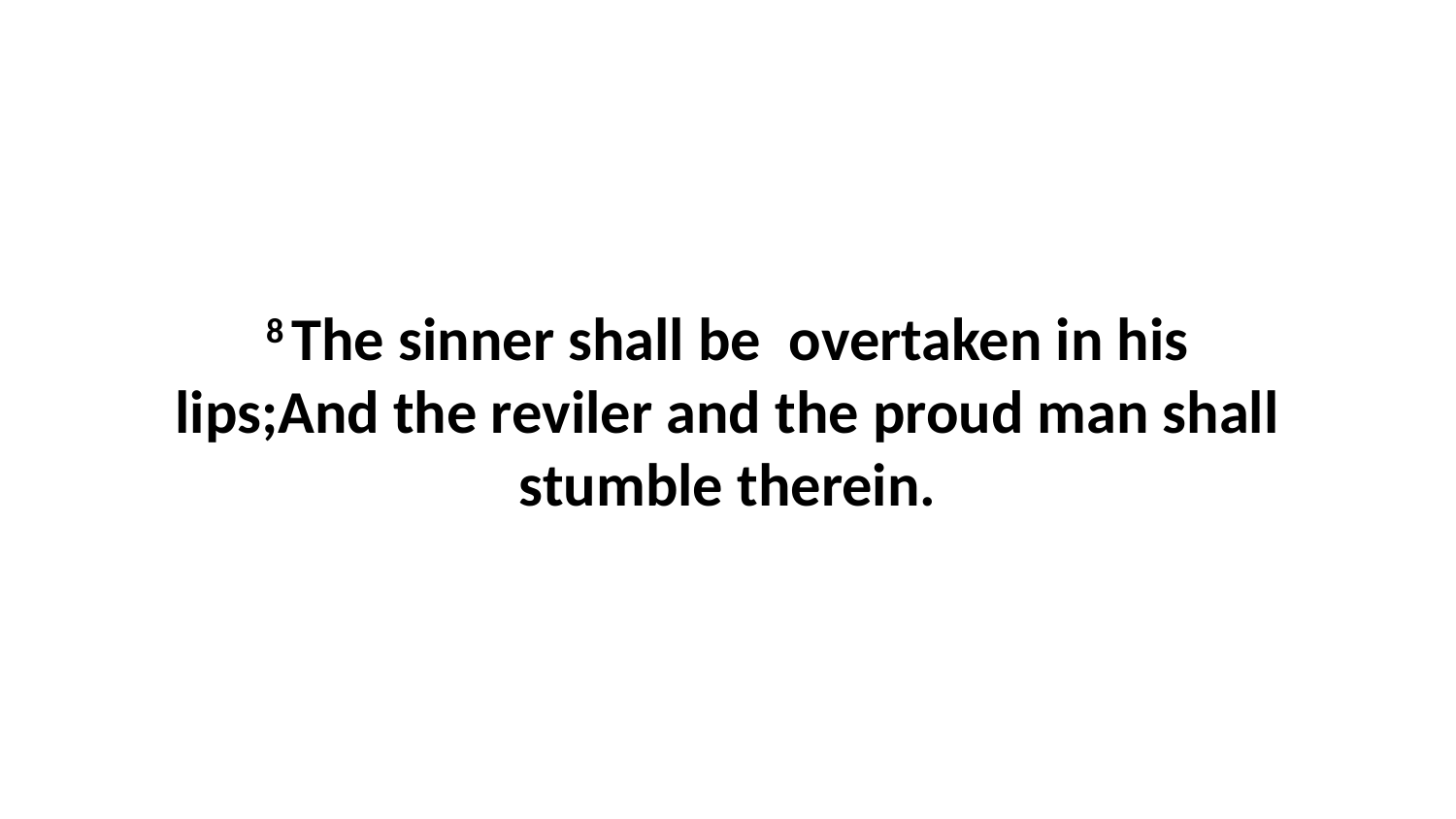

8 The sinner shall be  overtaken in his lips;And the reviler and the proud man shall stumble therein.